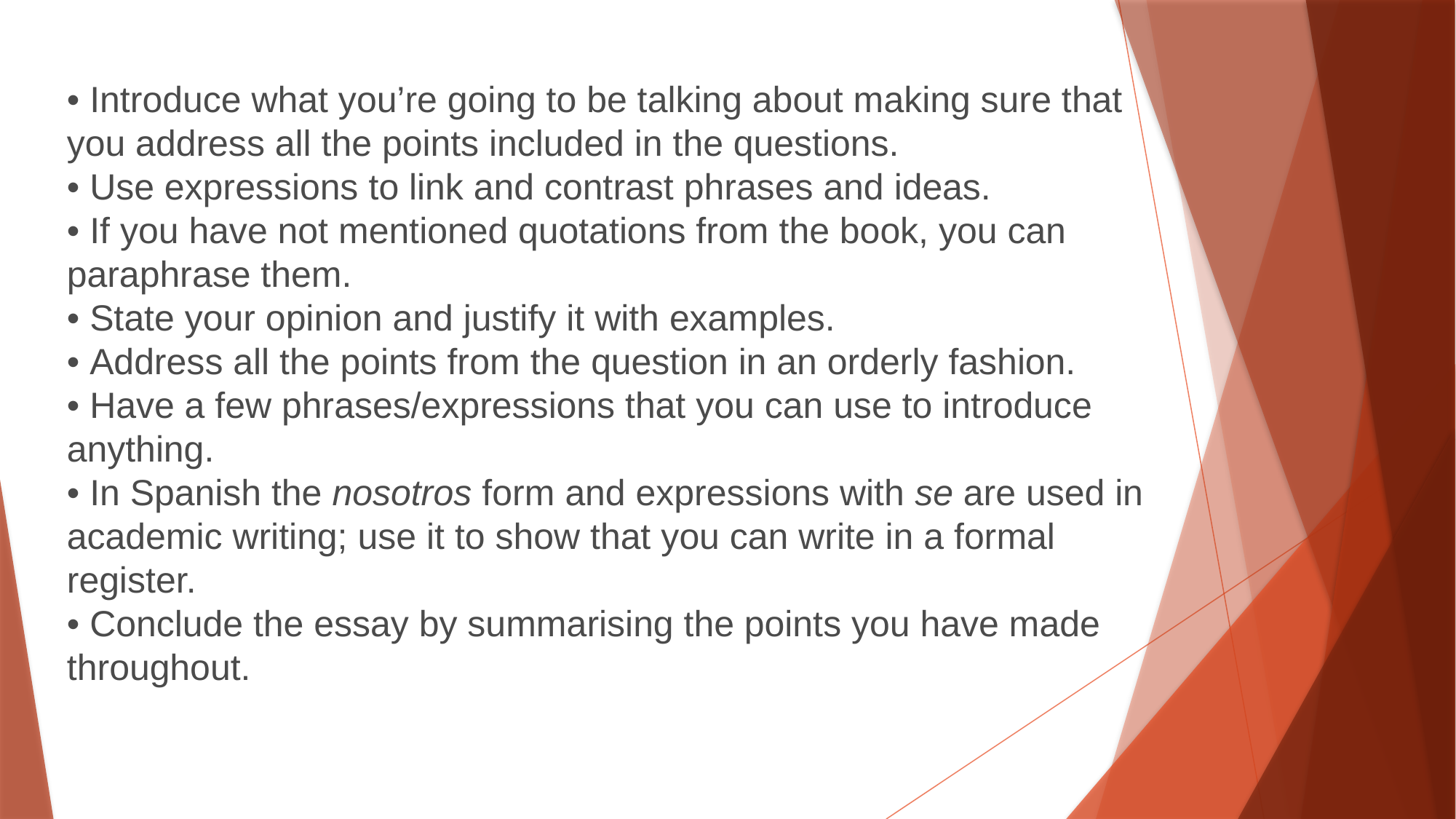

• Introduce what you’re going to be talking about making sure that you address all the points included in the questions.
• Use expressions to link and contrast phrases and ideas.
• If you have not mentioned quotations from the book, you can paraphrase them.
• State your opinion and justify it with examples.
• Address all the points from the question in an orderly fashion.
• Have a few phrases/expressions that you can use to introduce anything.
• In Spanish the nosotros form and expressions with se are used in
academic writing; use it to show that you can write in a formal register.
• Conclude the essay by summarising the points you have made throughout.